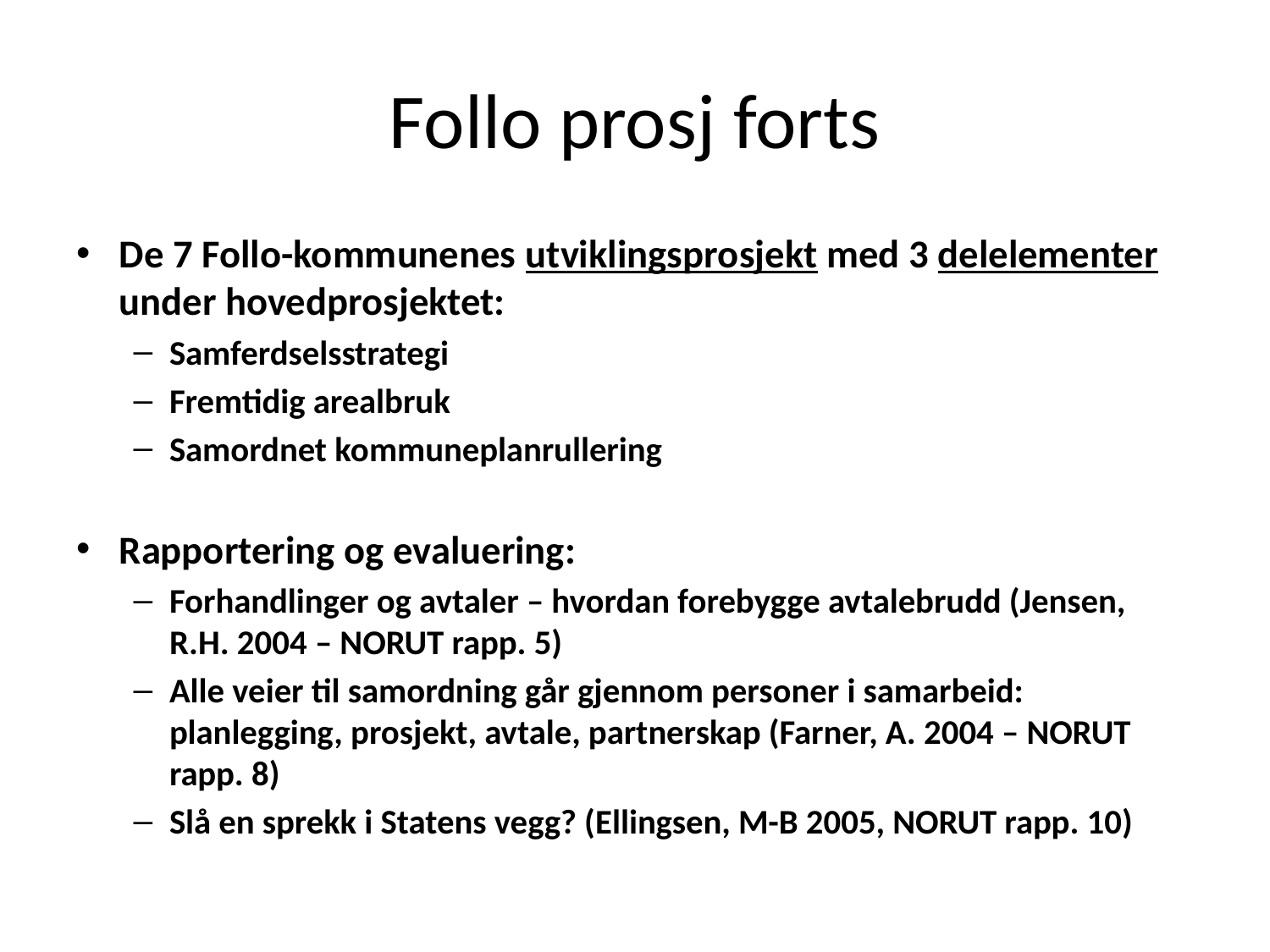

# Follo prosj forts
De 7 Follo-kommunenes utviklingsprosjekt med 3 delelementer under hovedprosjektet:
Samferdselsstrategi
Fremtidig arealbruk
Samordnet kommuneplanrullering

Rapportering og evaluering:
Forhandlinger og avtaler – hvordan forebygge avtalebrudd (Jensen, R.H. 2004 – NORUT rapp. 5)
Alle veier til samordning går gjennom personer i samarbeid: planlegging, prosjekt, avtale, partnerskap (Farner, A. 2004 – NORUT rapp. 8)
Slå en sprekk i Statens vegg? (Ellingsen, M-B 2005, NORUT rapp. 10)